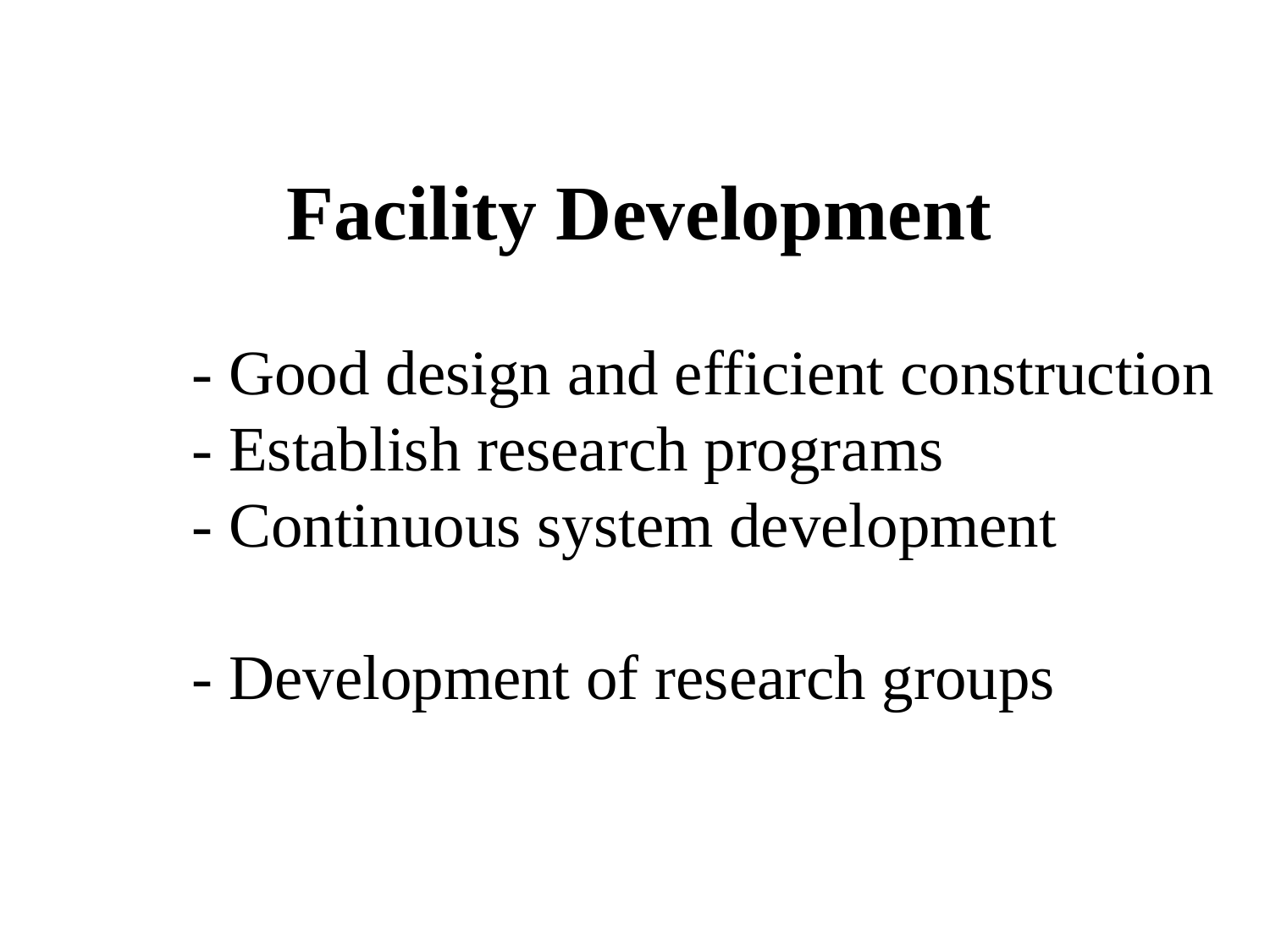

Facility Development

	- Good design and efficient construction
	- Establish research programs
	- Continuous system development

        - Development of research groups